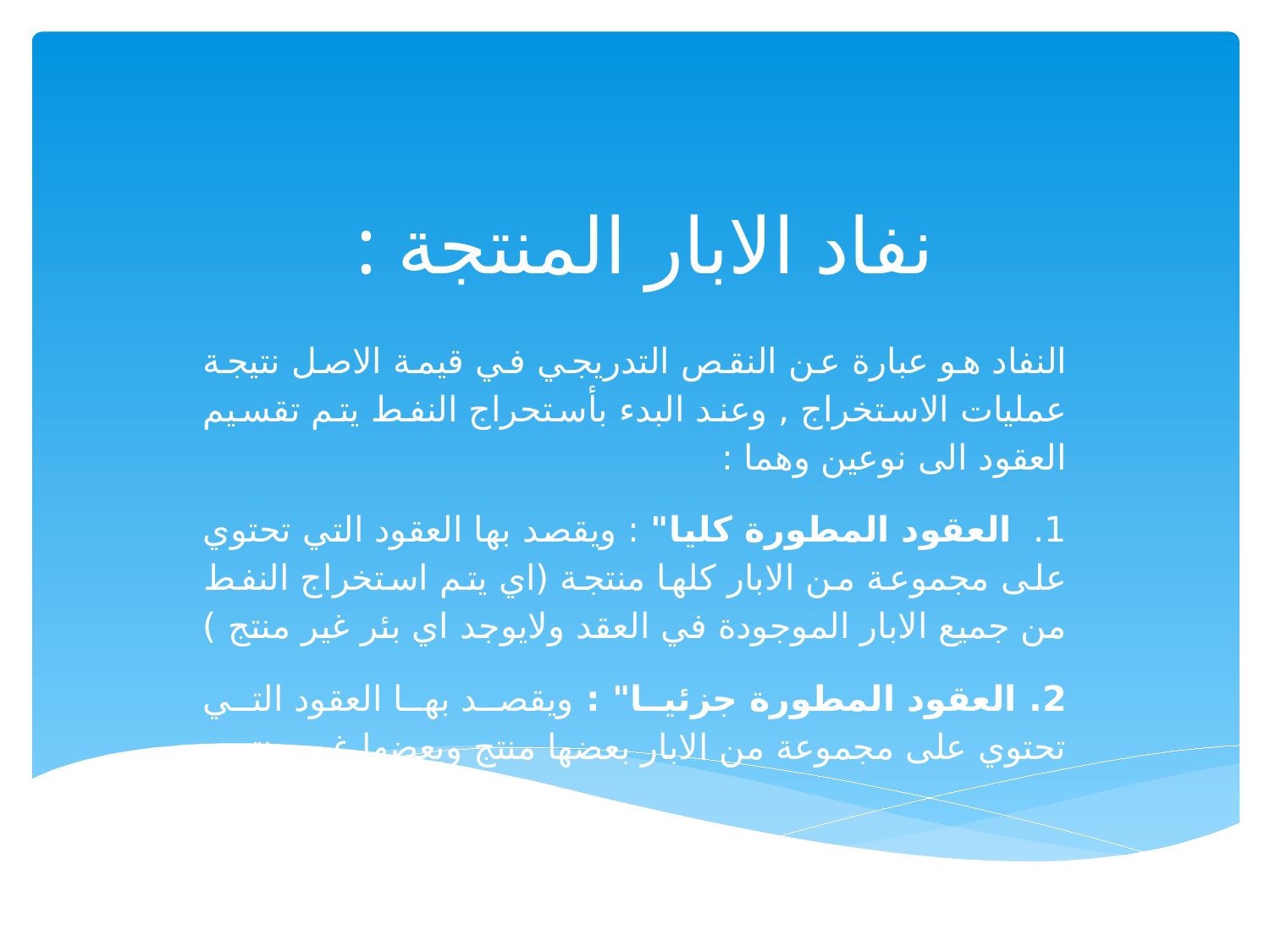

# نفاد الابار المنتجة :
النفاد هو عبارة عن النقص التدريجي في قيمة الاصل نتيجة عمليات الاستخراج , وعند البدء بأستحراج النفط يتم تقسيم العقود الى نوعين وهما :
1.  العقود المطورة كليا" : ويقصد بها العقود التي تحتوي على مجموعة من الابار كلها منتجة (اي يتم استخراج النفط من جميع الابار الموجودة في العقد ولايوجد اي بئر غير منتج )
2. العقود المطورة جزئيا" : ويقصد بها العقود التي تحتوي على مجموعة من الابار بعضها منتج وبعضها غير منتج .